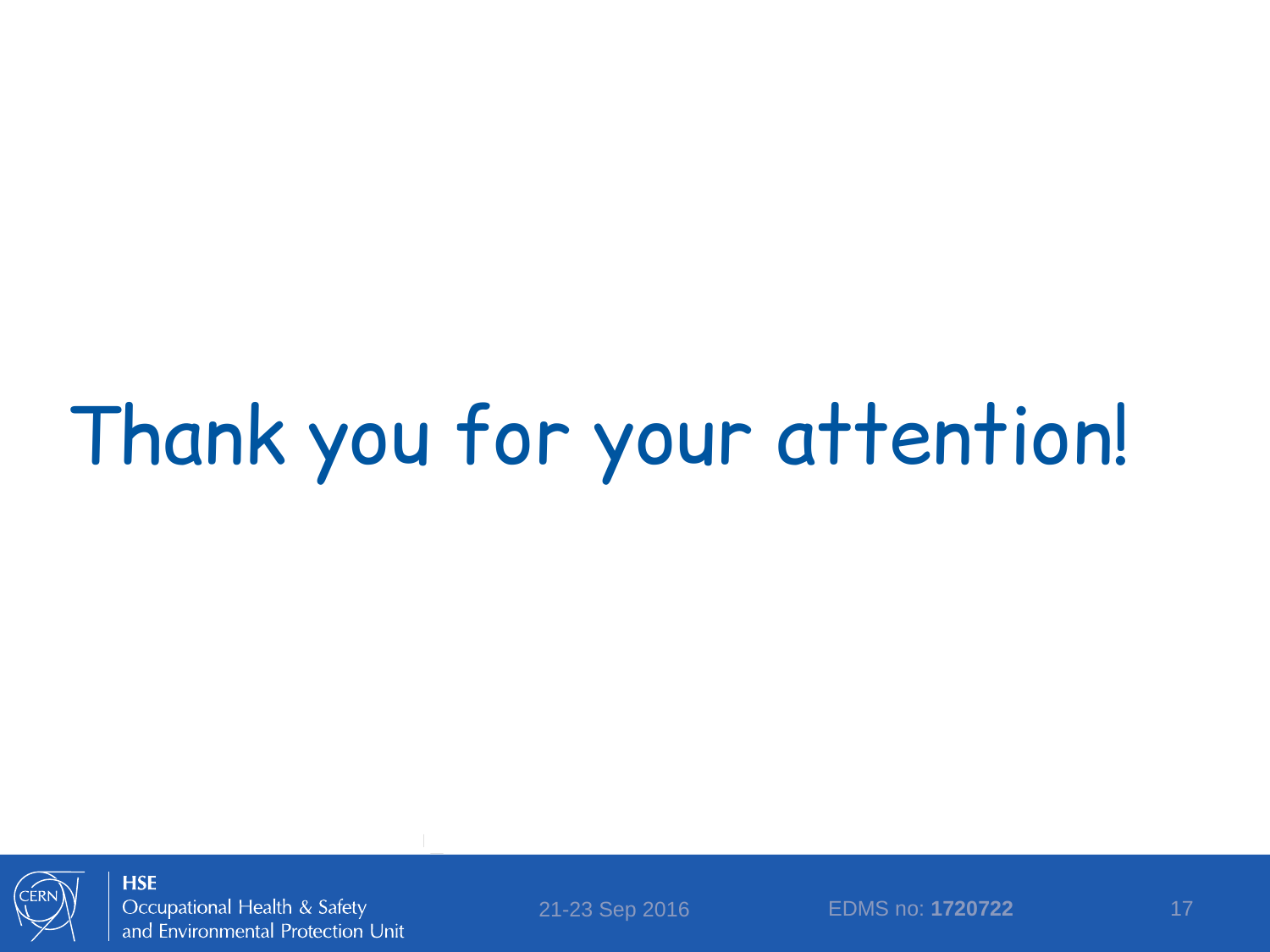

Thank you for your attention!
EDMS no: 1720722
17
21-23 Sep 2016